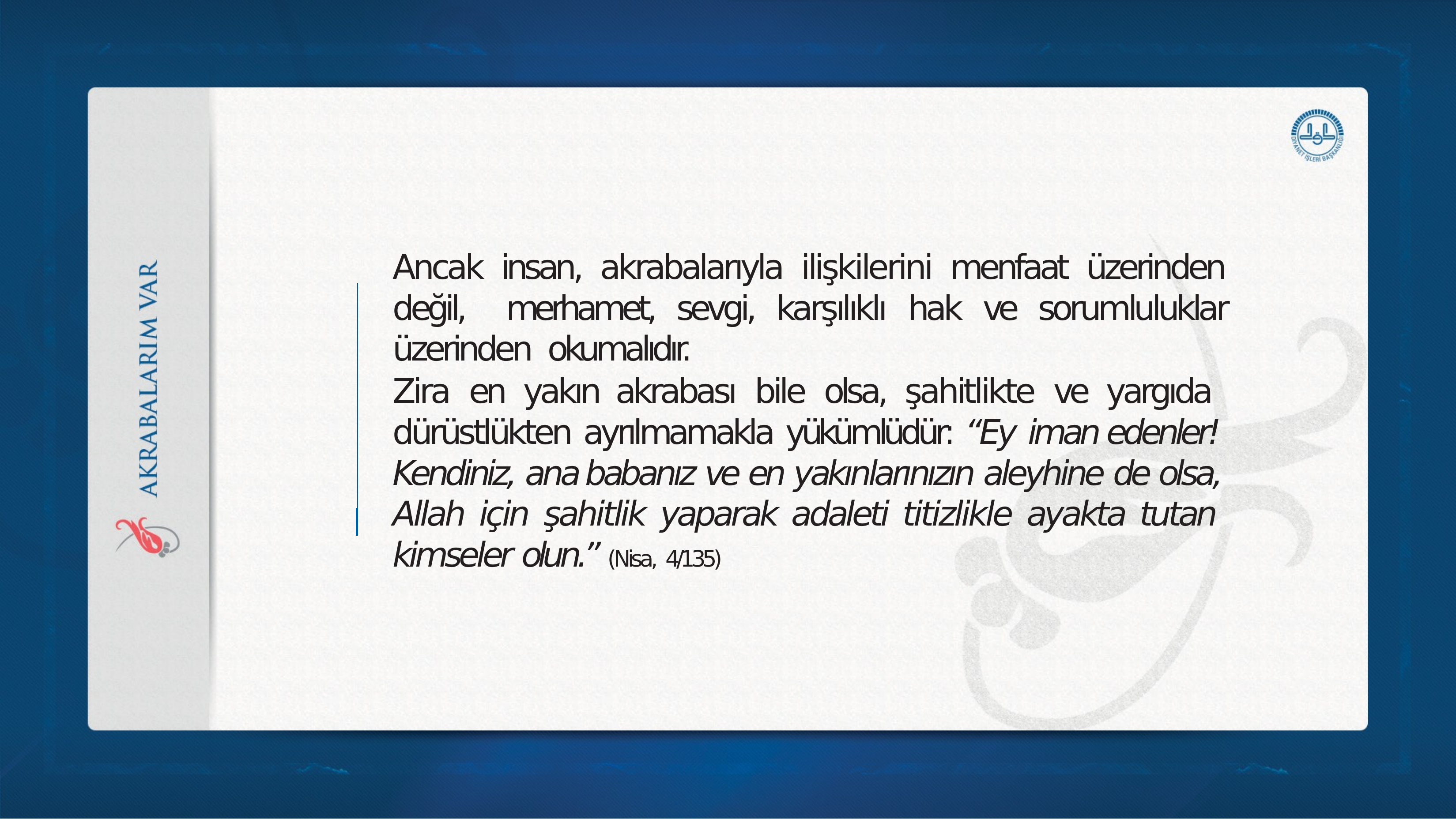

Ancak insan, akrabalarıyla ilişkilerini menfaat üzerinden değil,  merhamet, sevgi, karşılıklı hak ve sorumluluklar üzerinden  okumalıdır.
Zira en yakın akrabası bile olsa, şahitlikte ve yargıda  dürüstlükten ayrılmamakla yükümlüdür: “Ey iman edenler!  Kendiniz, ana babanız ve en yakınlarınızın aleyhine de olsa,  Allah için şahitlik yaparak adaleti titizlikle ayakta tutan  kimseler olun.” (Nisa, 4/135)